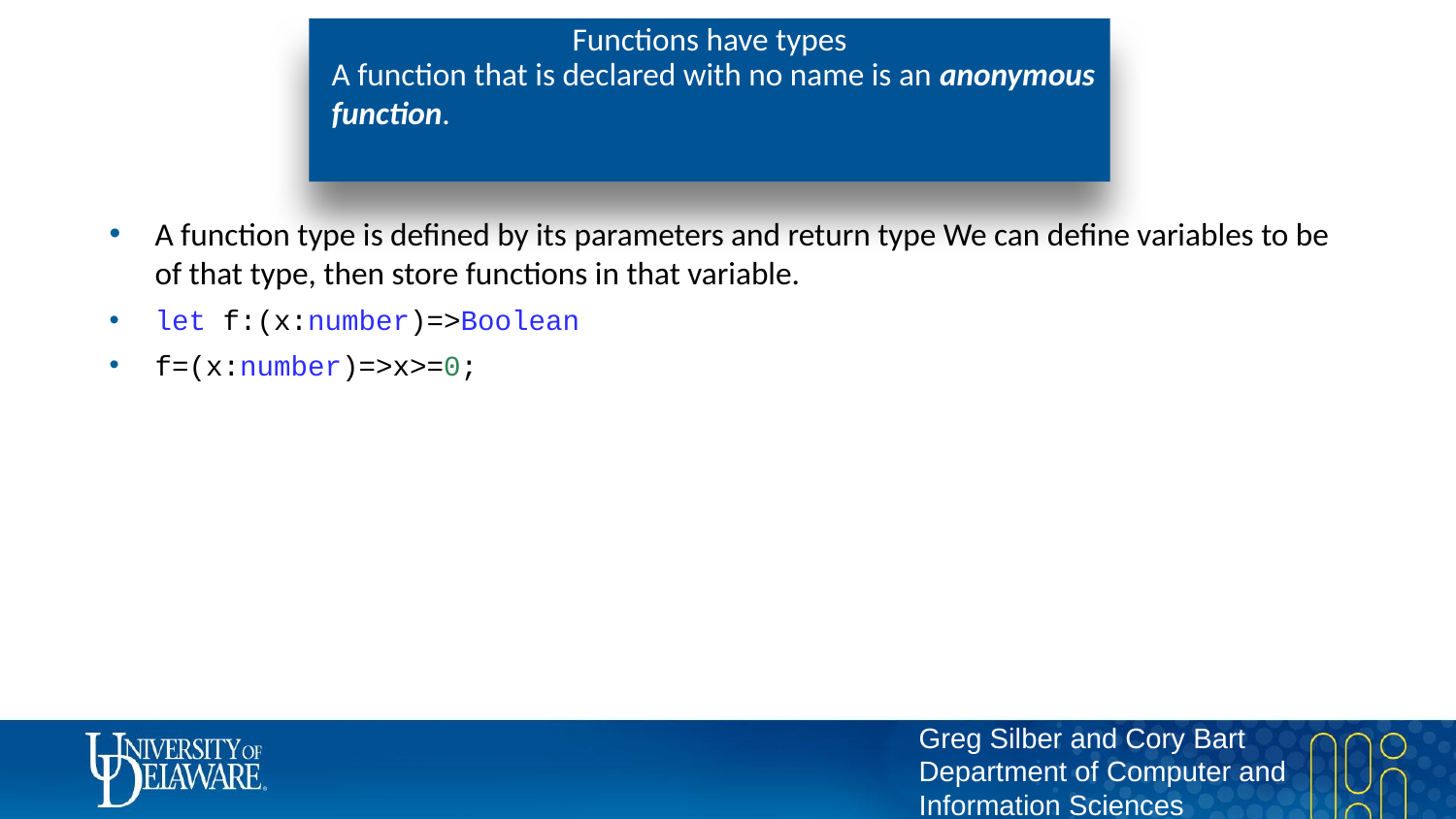

# Functions have types
A function that is declared with no name is an anonymous function.
A function type is defined by its parameters and return type We can define variables to be of that type, then store functions in that variable.
let f:(x:number)=>Boolean
f=(x:number)=>x>=0;